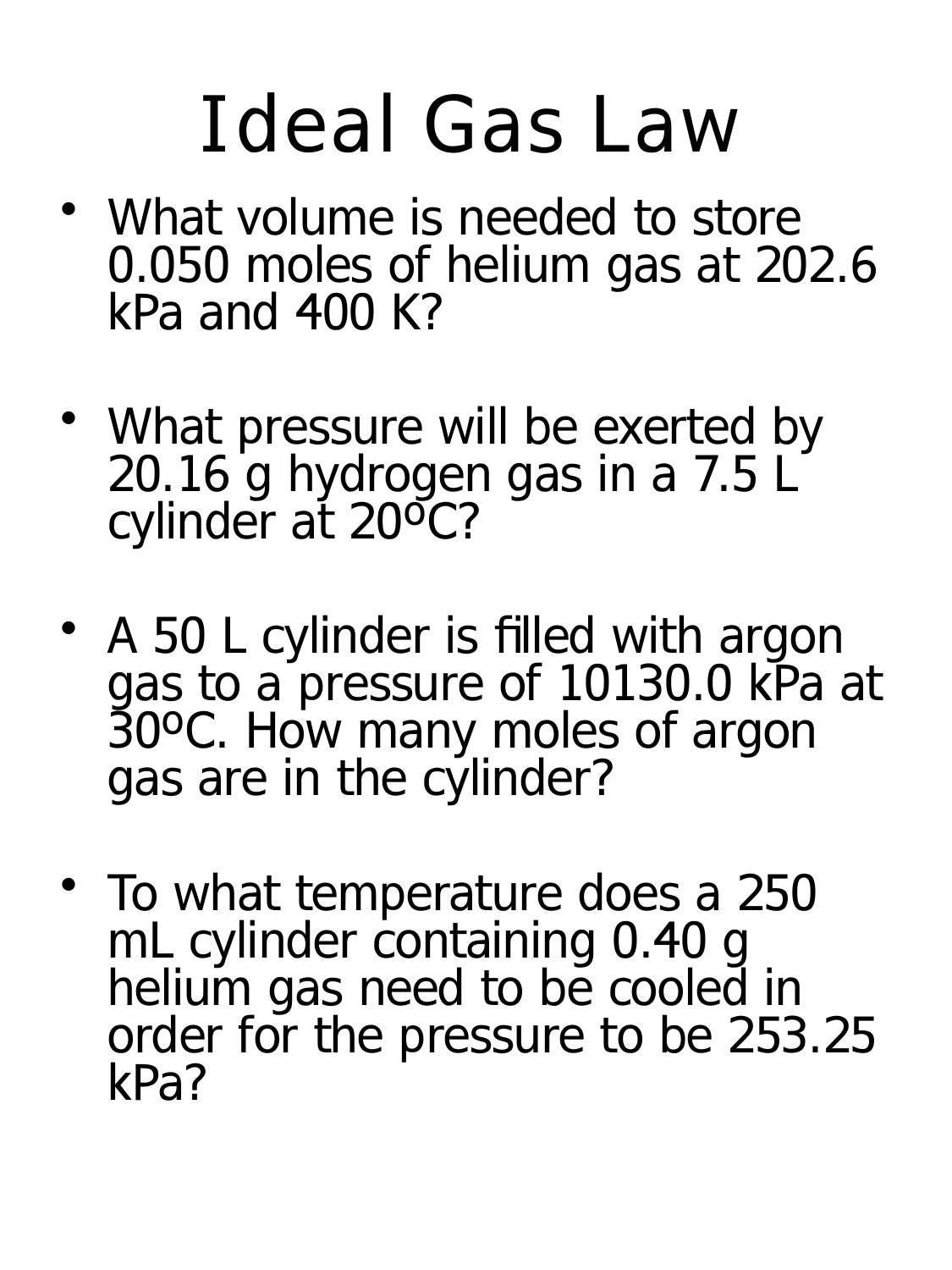

# Ideal Gas Law
What volume is needed to store 0.050 moles of helium gas at 202.6 kPa and 400 K?

What pressure will be exerted by 20.16 g hydrogen gas in a 7.5 L cylinder at 20ºC?

A 50 L cylinder is filled with argon gas to a pressure of 10130.0 kPa at 30ºC. How many moles of argon gas are in the cylinder?

To what temperature does a 250 mL cylinder containing 0.40 g helium gas need to be cooled in order for the pressure to be 253.25 kPa?